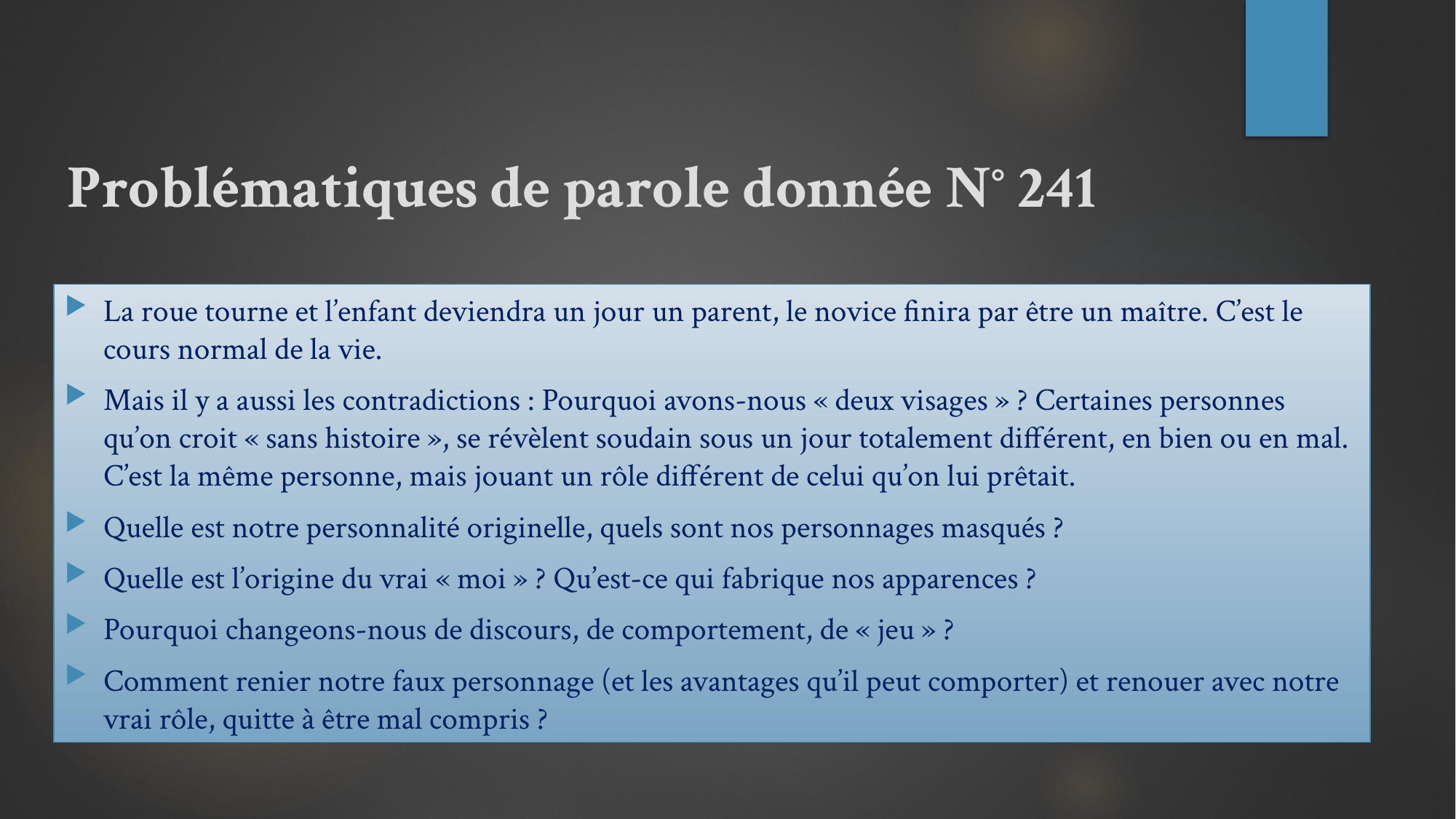

# Problématiques de parole donnée N° 241
La roue tourne et l’enfant deviendra un jour un parent, le novice finira par être un maître. C’est le cours normal de la vie.
Mais il y a aussi les contradictions : Pourquoi avons-nous « deux visages » ? Certaines personnes qu’on croit « sans histoire », se révèlent soudain sous un jour totalement différent, en bien ou en mal. C’est la même personne, mais jouant un rôle différent de celui qu’on lui prêtait.
Quelle est notre personnalité originelle, quels sont nos personnages masqués ?
Quelle est l’origine du vrai « moi » ? Qu’est-ce qui fabrique nos apparences ?
Pourquoi changeons-nous de discours, de comportement, de « jeu » ?
Comment renier notre faux personnage (et les avantages qu’il peut comporter) et renouer avec notre vrai rôle, quitte à être mal compris ?